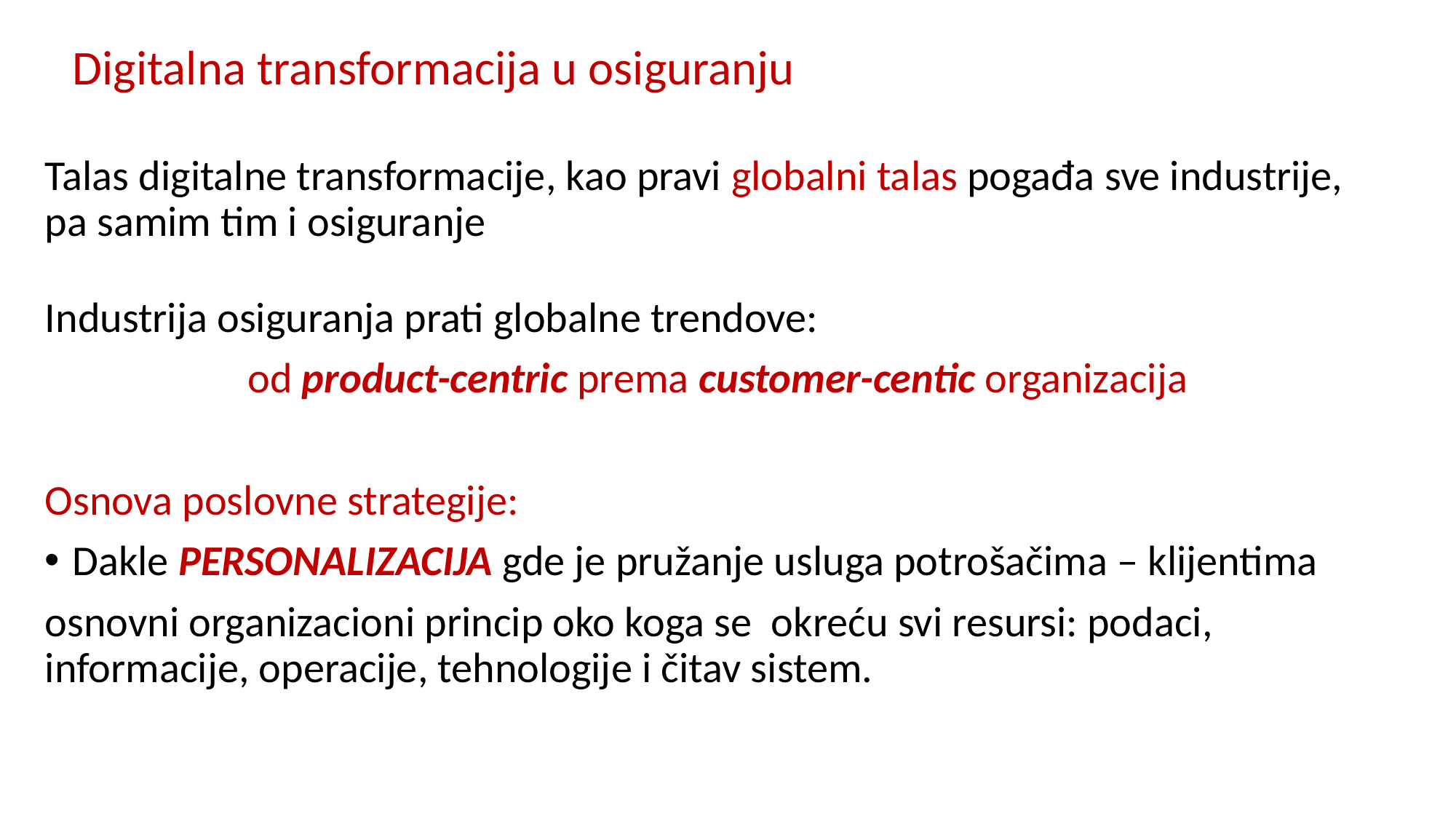

# Digitalna transformacija u osiguranju
Talas digitalne transformacije, kao pravi globalni talas pogađa sve industrije, pa samim tim i osiguranje

Industrija osiguranja prati globalne trendove:
od product-centric prema customer-centic organizacija

Osnova poslovne strategije:
Dakle PERSONALIZACIJA gde je pružanje usluga potrošačima – klijentima
osnovni organizacioni princip oko koga se  okreću svi resursi: podaci, informacije, operacije, tehnologije i čitav sistem.